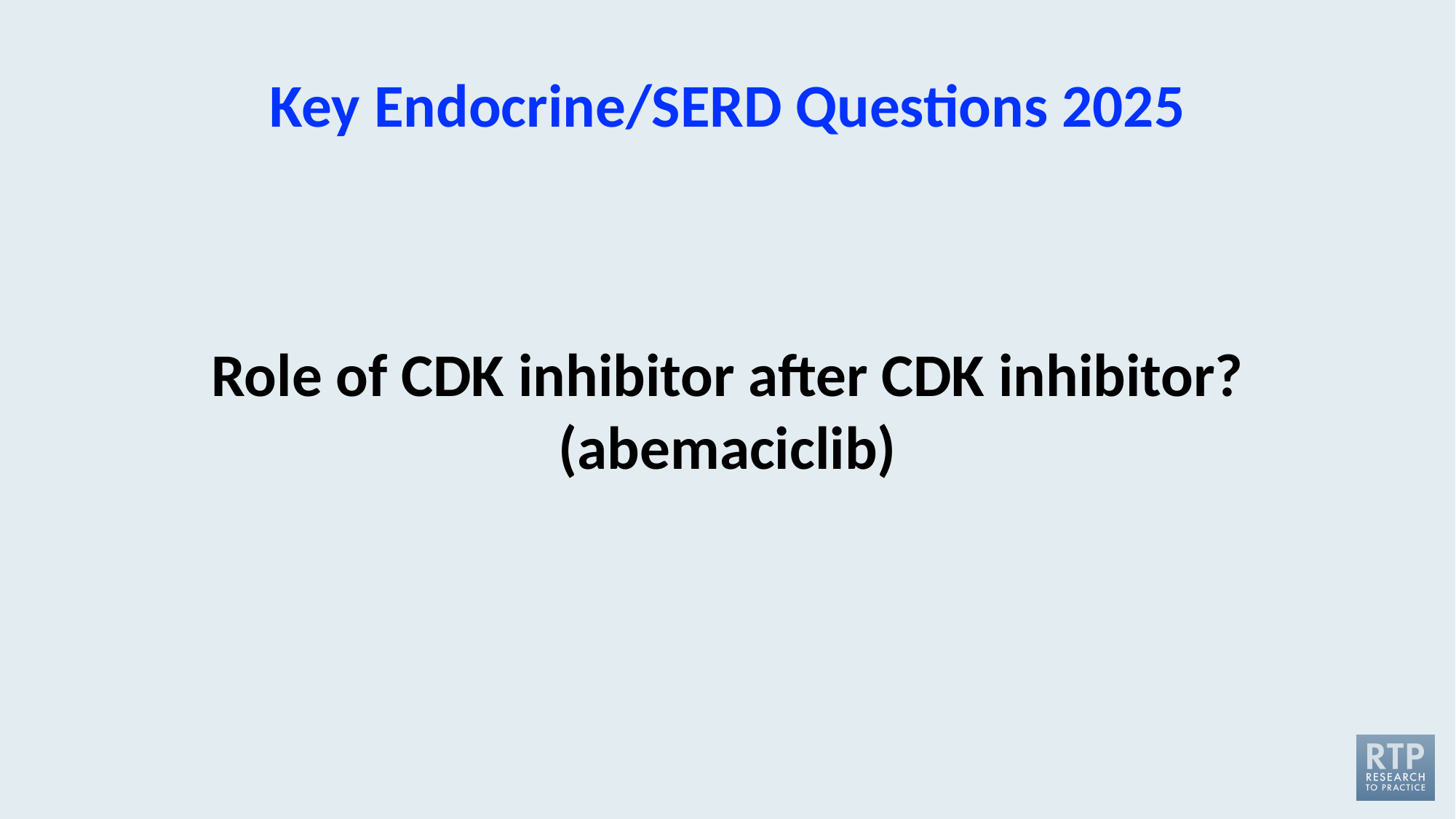

Key Endocrine/SERD Questions 2025
Role of CDK inhibitor after CDK inhibitor? (abemaciclib)